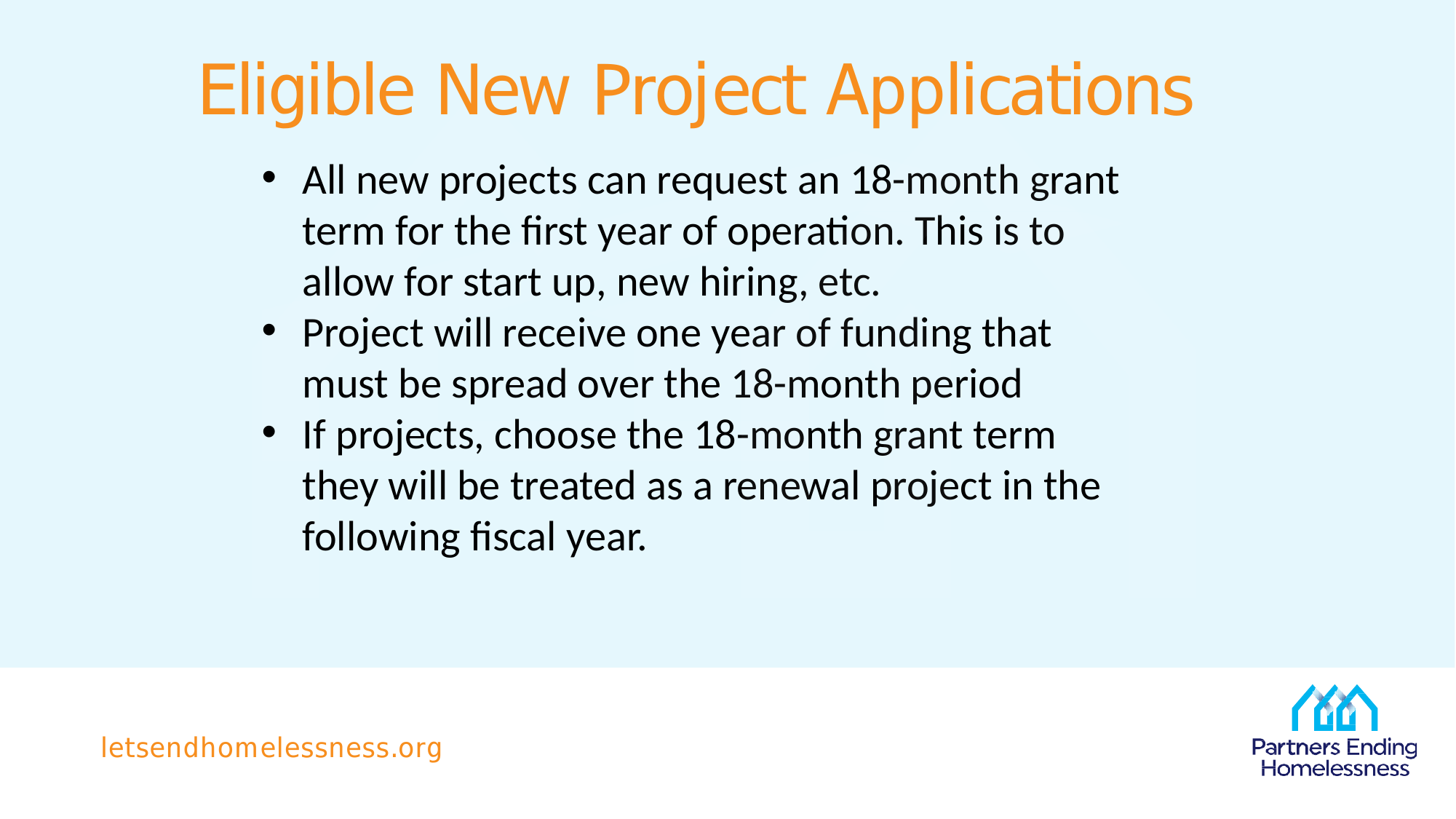

# Eligible New Project Applications

All new projects can request an 18-month grant term for the first year of operation. This is to allow for start up, new hiring, etc.
Project will receive one year of funding that must be spread over the 18-month period
If projects, choose the 18-month grant term they will be treated as a renewal project in the following fiscal year.

letsendhomelessness.org